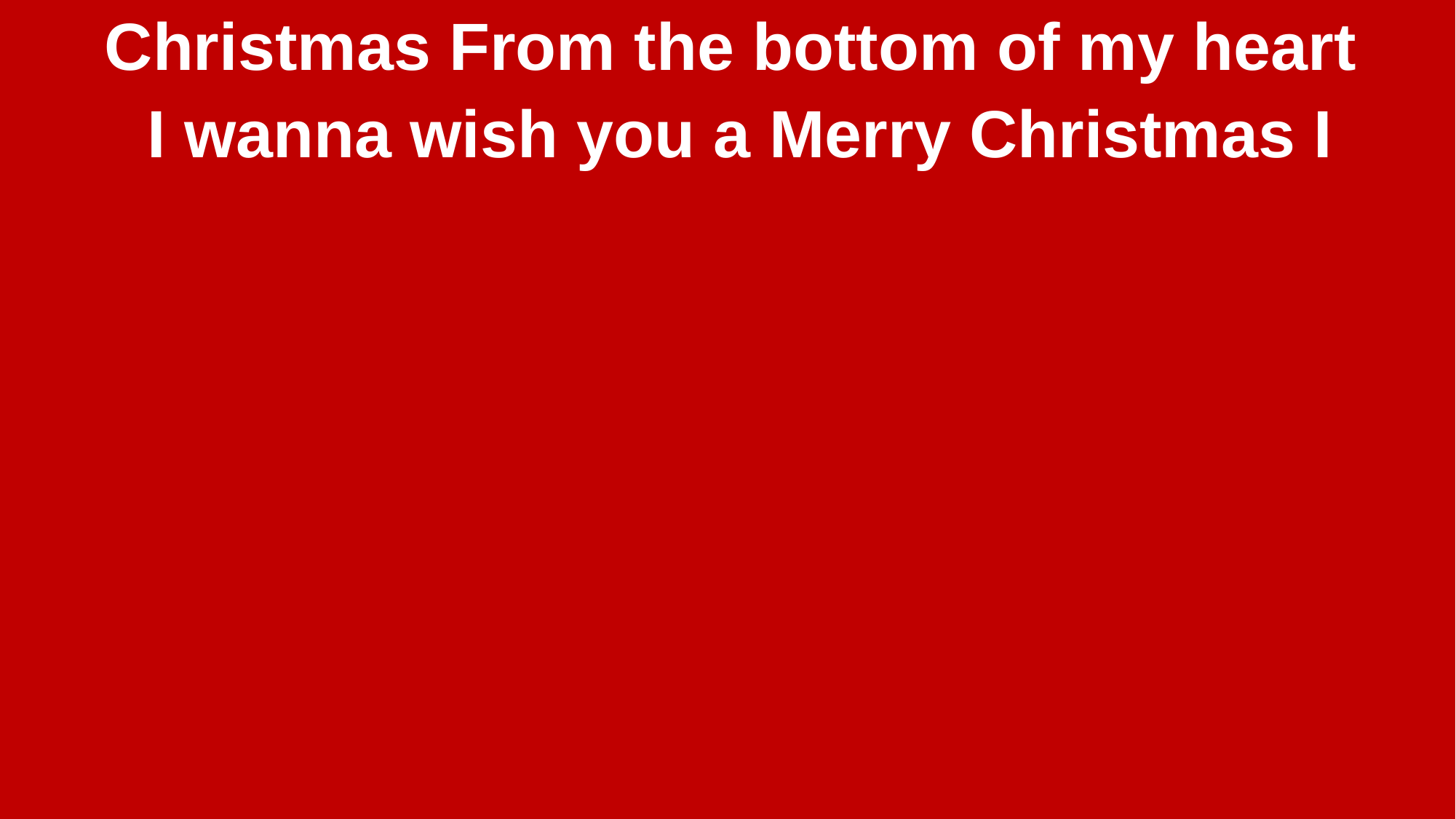

Christmas From the bottom of my heart
 I wanna wish you a Merry Christmas I